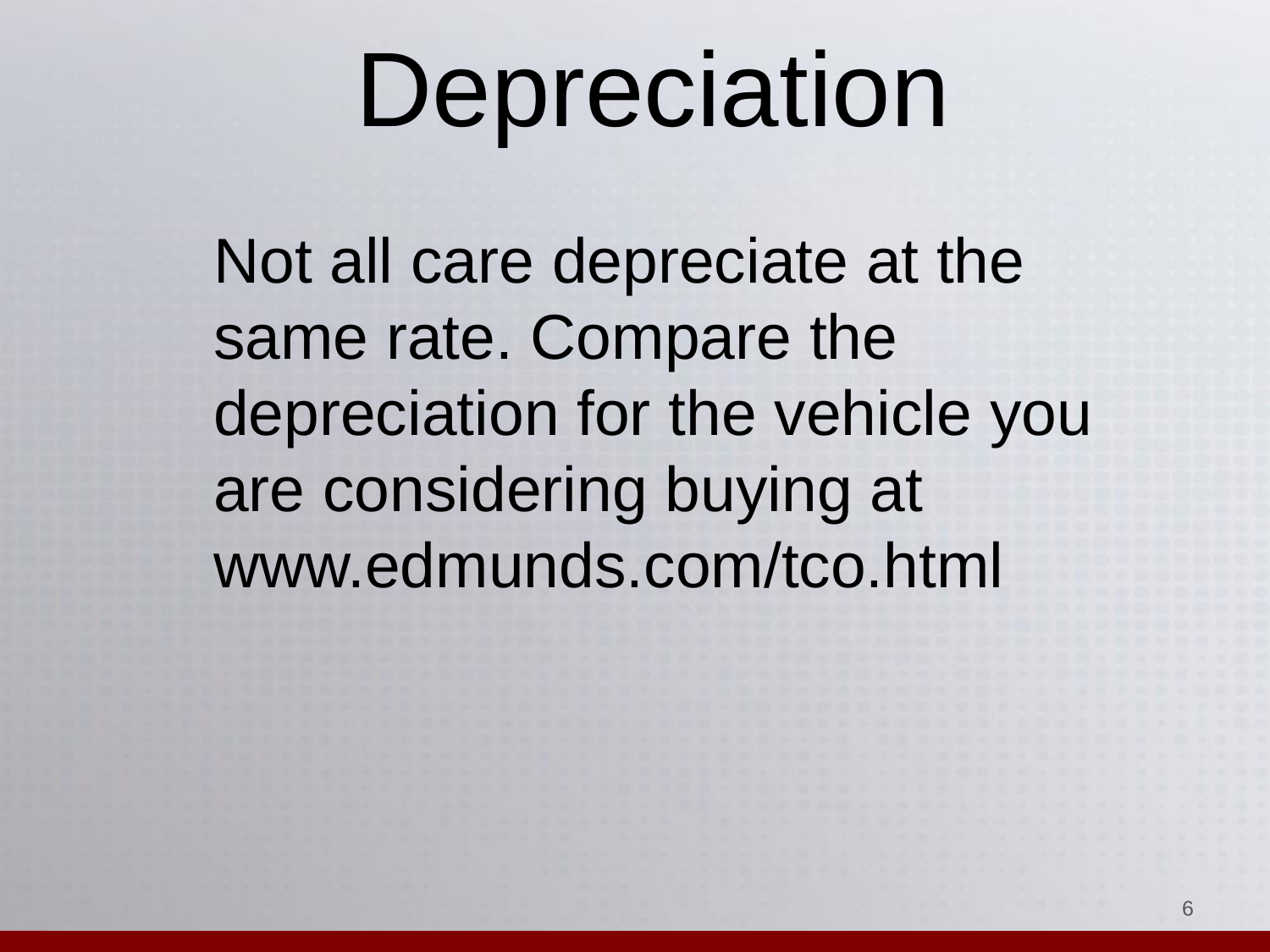

# Depreciation
Not all care depreciate at the same rate. Compare the depreciation for the vehicle you are considering buying at www.edmunds.com/tco.html
6